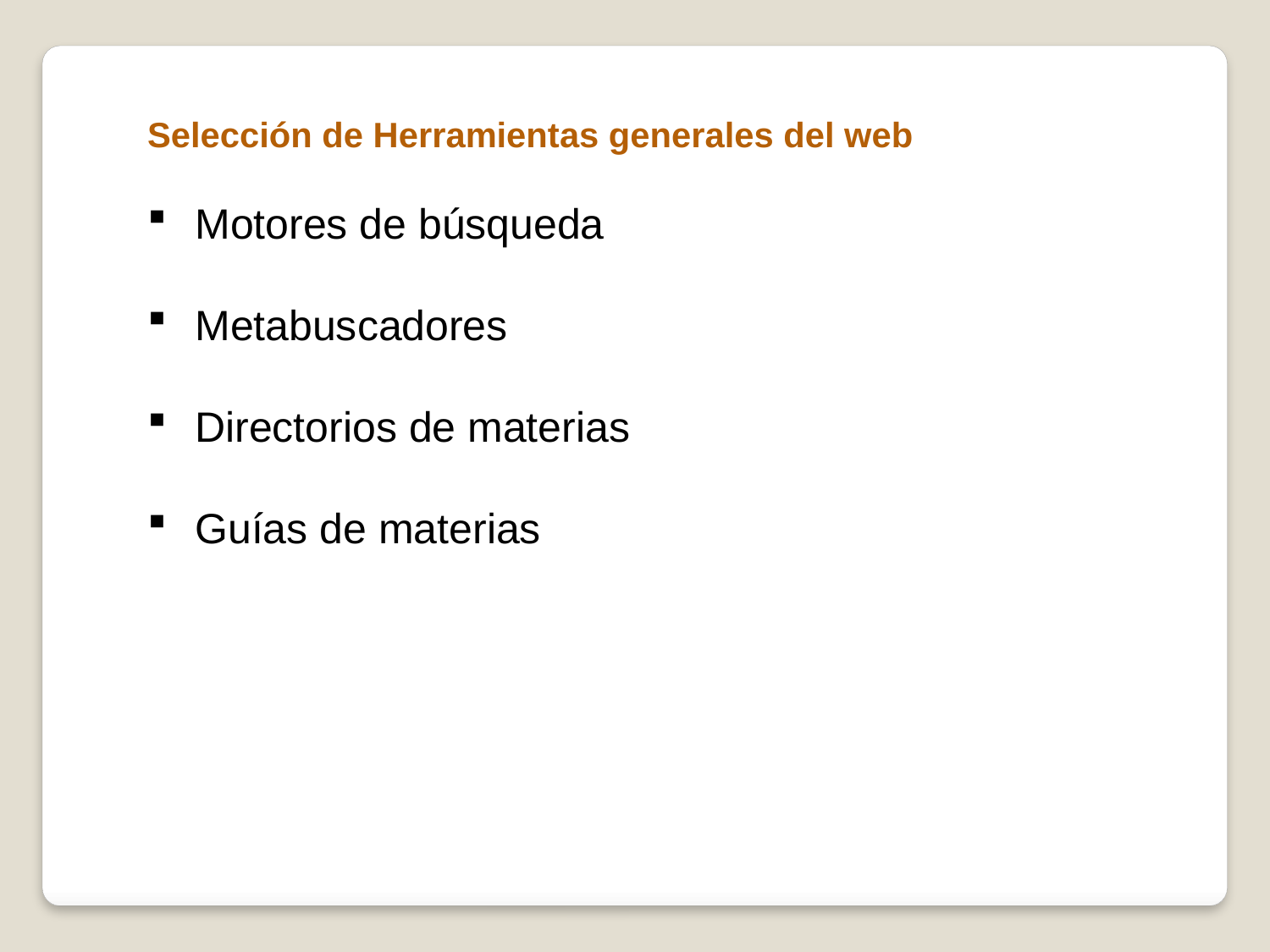

Selección de Herramientas generales del web

Motores de búsqueda

Metabuscadores

Directorios de materias

Guías de materias